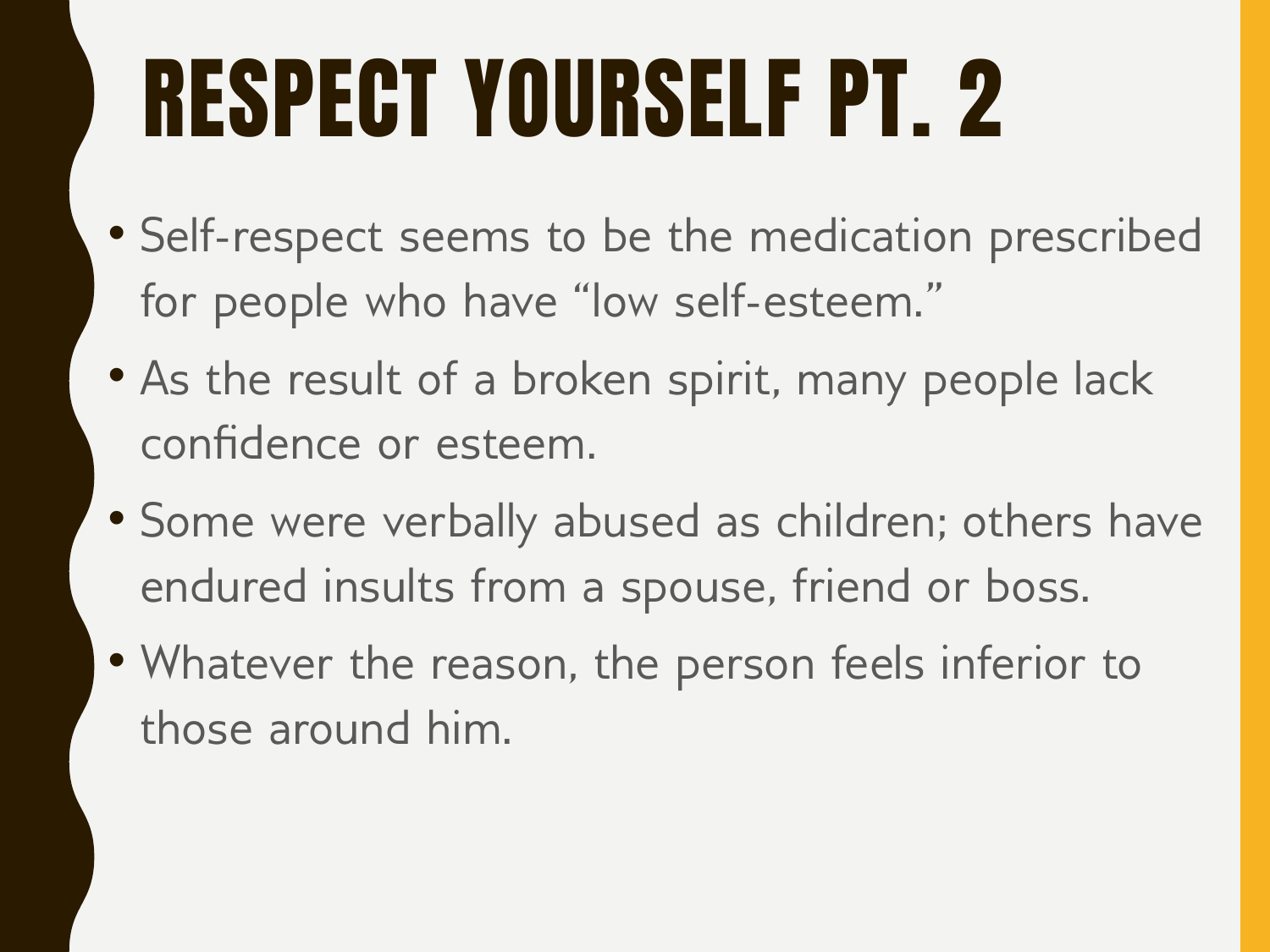

# Respect Yourself pt. 2
Self-respect seems to be the medication prescribed for people who have “low self-esteem.”
As the result of a broken spirit, many people lack confidence or esteem.
Some were verbally abused as children; others have endured insults from a spouse, friend or boss.
Whatever the reason, the person feels inferior to those around him.